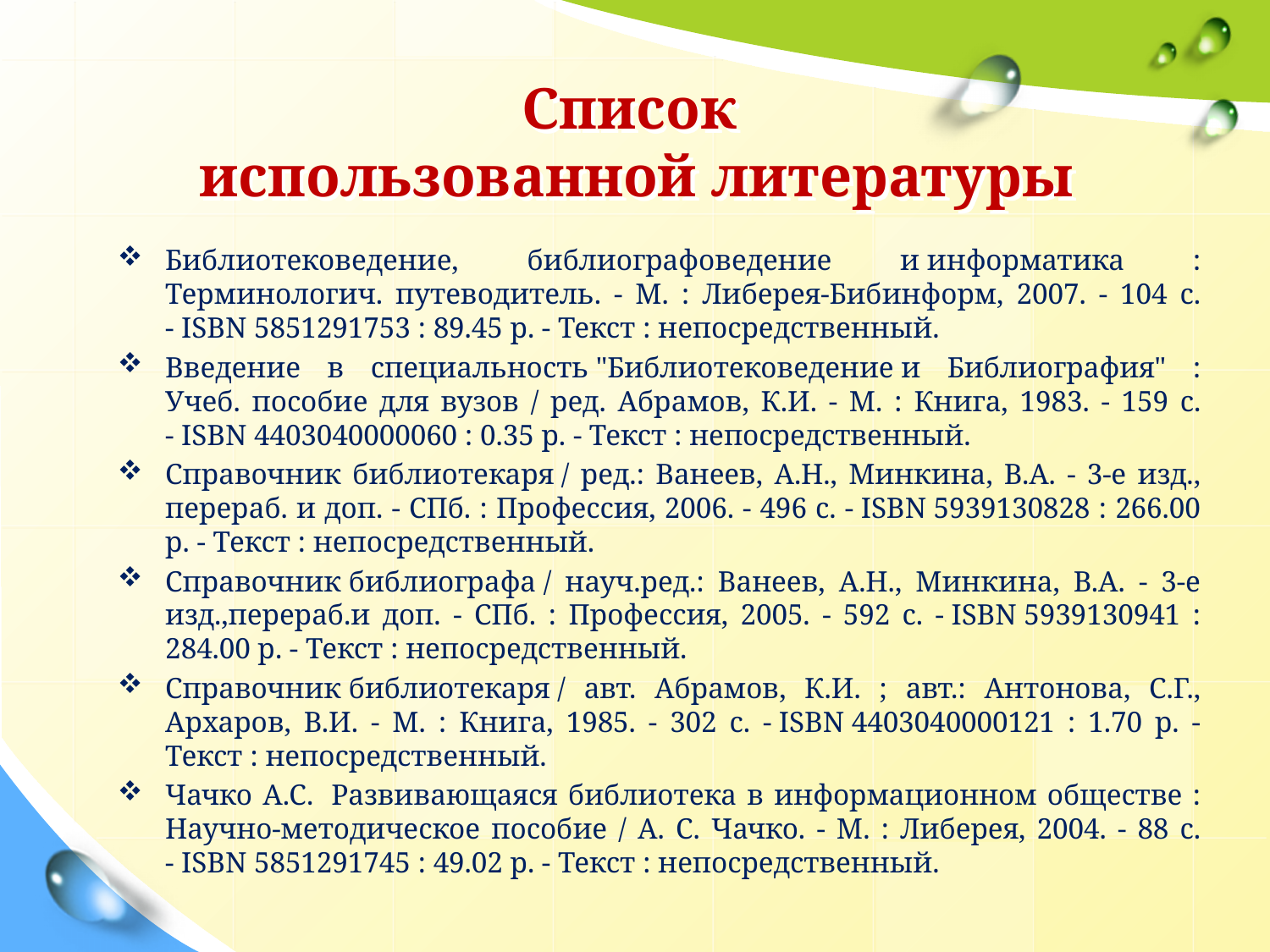

# Список использованной литературы
Библиотековедение, библиографоведение и информатика : Терминологич. путеводитель. - М. : Либерея-Бибинформ, 2007. - 104 с. - ISBN 5851291753 : 89.45 р. - Текст : непосредственный.
Введение в специальность "Библиотековедение и Библиография" : Учеб. пособие для вузов / ред. Абрамов, К.И. - М. : Книга, 1983. - 159 с. - ISBN 4403040000060 : 0.35 р. - Текст : непосредственный.
Справочник библиотекаря / ред.: Ванеев, А.Н., Минкина, В.А. - 3-е изд., перераб. и доп. - СПб. : Профессия, 2006. - 496 с. - ISBN 5939130828 : 266.00 р. - Текст : непосредственный.
Справочник библиографа / науч.ред.: Ванеев, А.Н., Минкина, В.А. - 3-е изд.,перераб.и доп. - СПб. : Профессия, 2005. - 592 с. - ISBN 5939130941 : 284.00 р. - Текст : непосредственный.
Справочник библиотекаря / авт. Абрамов, К.И. ; авт.: Антонова, С.Г., Архаров, В.И. - М. : Книга, 1985. - 302 с. - ISBN 4403040000121 : 1.70 р. - Текст : непосредственный.
Чачко А.С.  Развивающаяся библиотека в информационном обществе : Научно-методическое пособие / А. С. Чачко. - М. : Либерея, 2004. - 88 с. - ISBN 5851291745 : 49.02 р. - Текст : непосредственный.